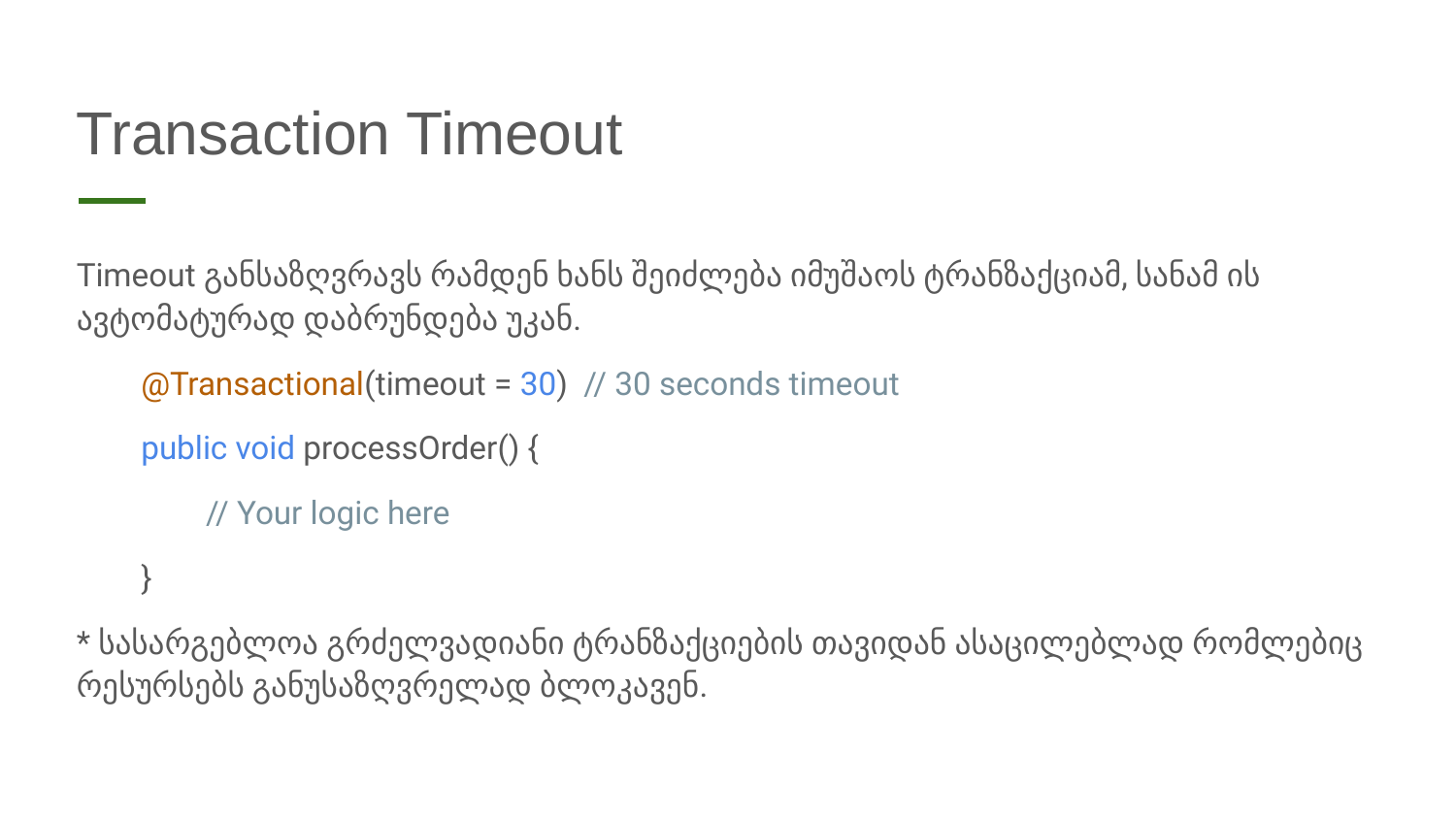

# Transaction Timeout
Timeout განსაზღვრავს რამდენ ხანს შეიძლება იმუშაოს ტრანზაქციამ, სანამ ის ავტომატურად დაბრუნდება უკან.
@Transactional(timeout = 30)  // 30 seconds timeout
public void processOrder() {
// Your logic here
}
* სასარგებლოა გრძელვადიანი ტრანზაქციების თავიდან ასაცილებლად რომლებიც რესურსებს განუსაზღვრელად ბლოკავენ.